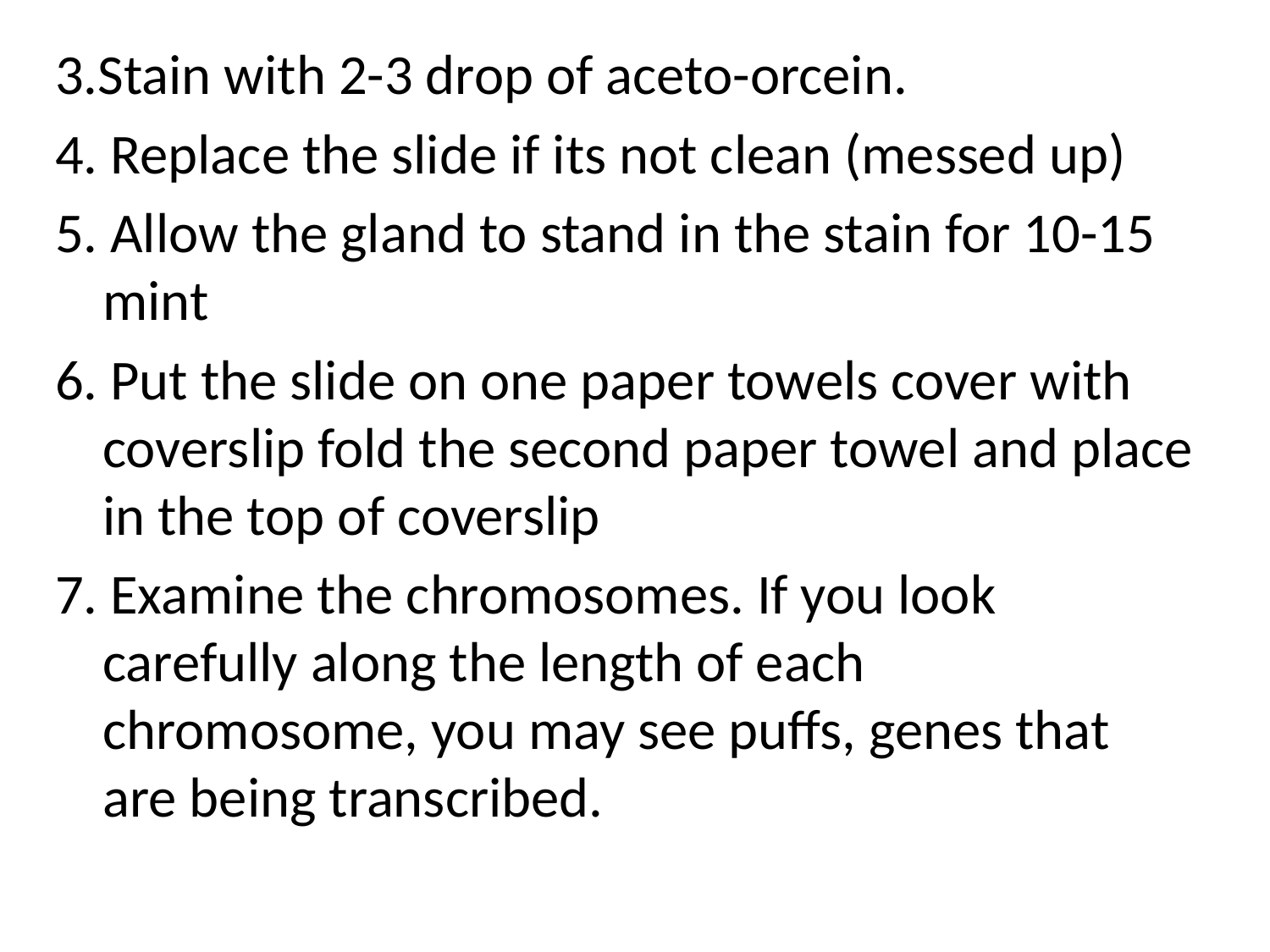

3.Stain with 2-3 drop of aceto-orcein.
4. Replace the slide if its not clean (messed up)
5. Allow the gland to stand in the stain for 10-15 mint
6. Put the slide on one paper towels cover with coverslip fold the second paper towel and place in the top of coverslip
7. Examine the chromosomes. If you look carefully along the length of each chromosome, you may see puffs, genes that are being transcribed.